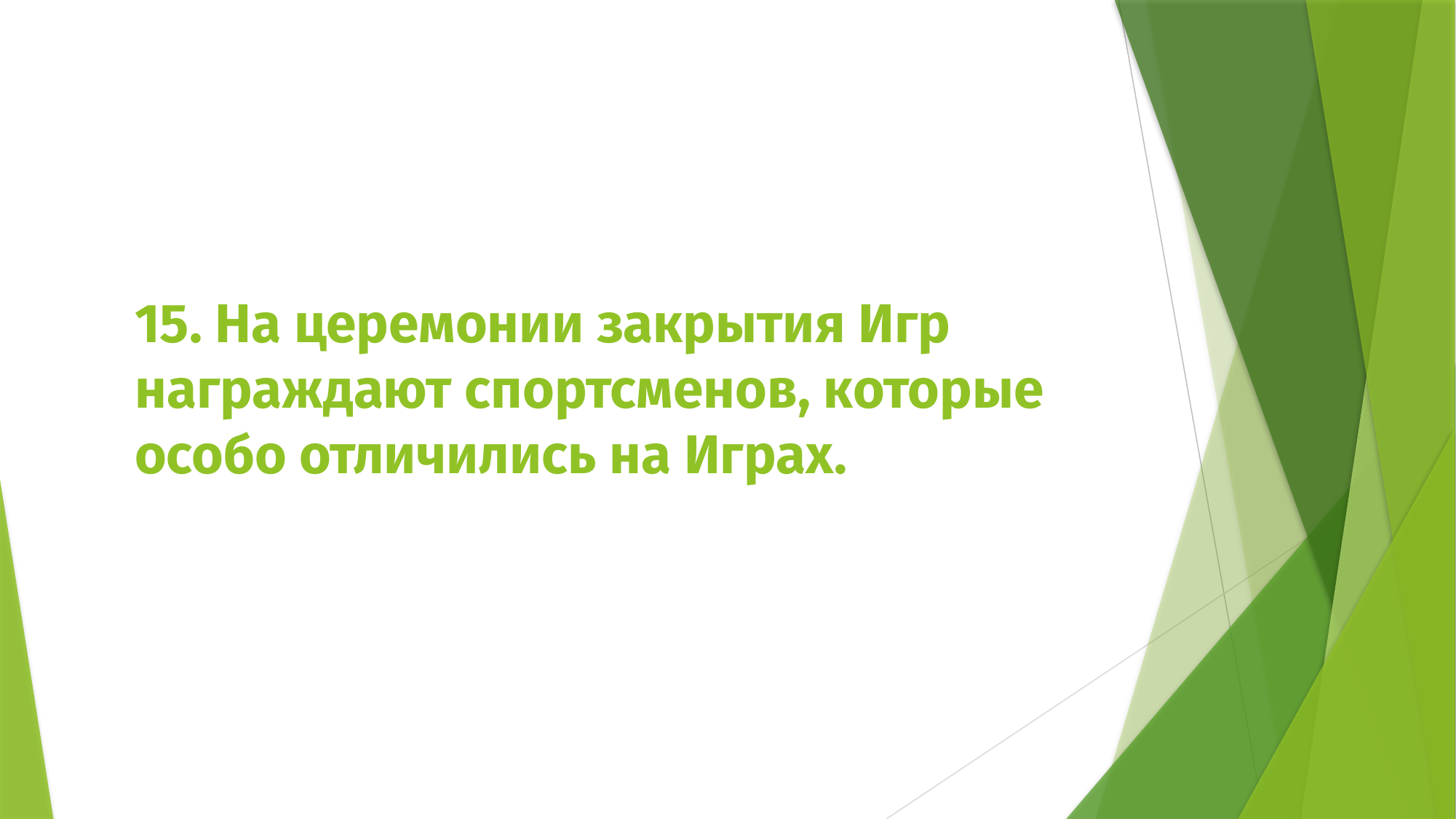

# 15. На церемонии закрытия Игр награждают спортсменов, которые особо отличились на Играх.